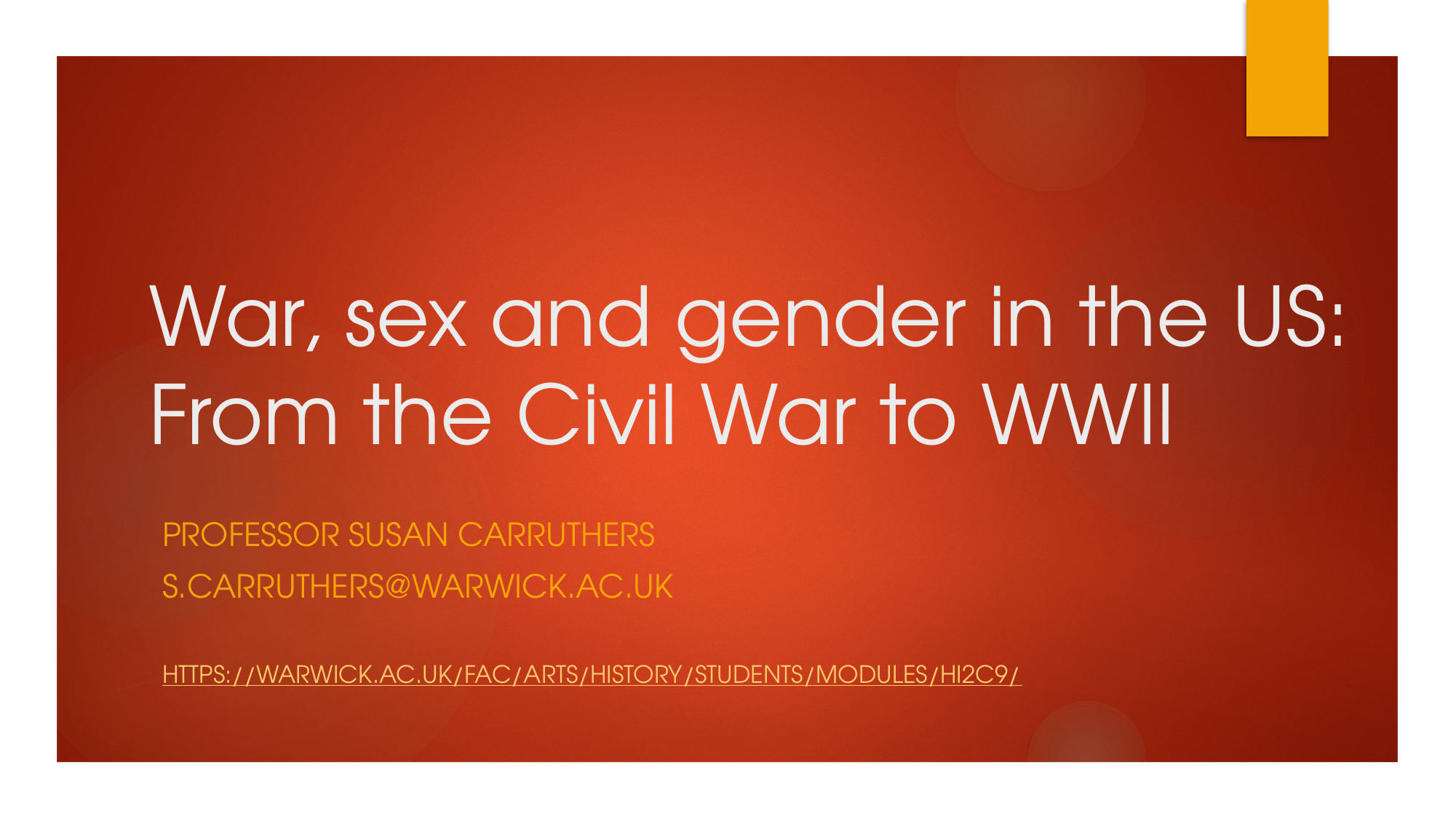

# War, sex and gender in the US: From the Civil War to WWII

Professor Susan carruthers
s.carruthers@warwick.ac.uk

https://warwick.ac.uk/fac/arts/history/students/modules/hi2c9/